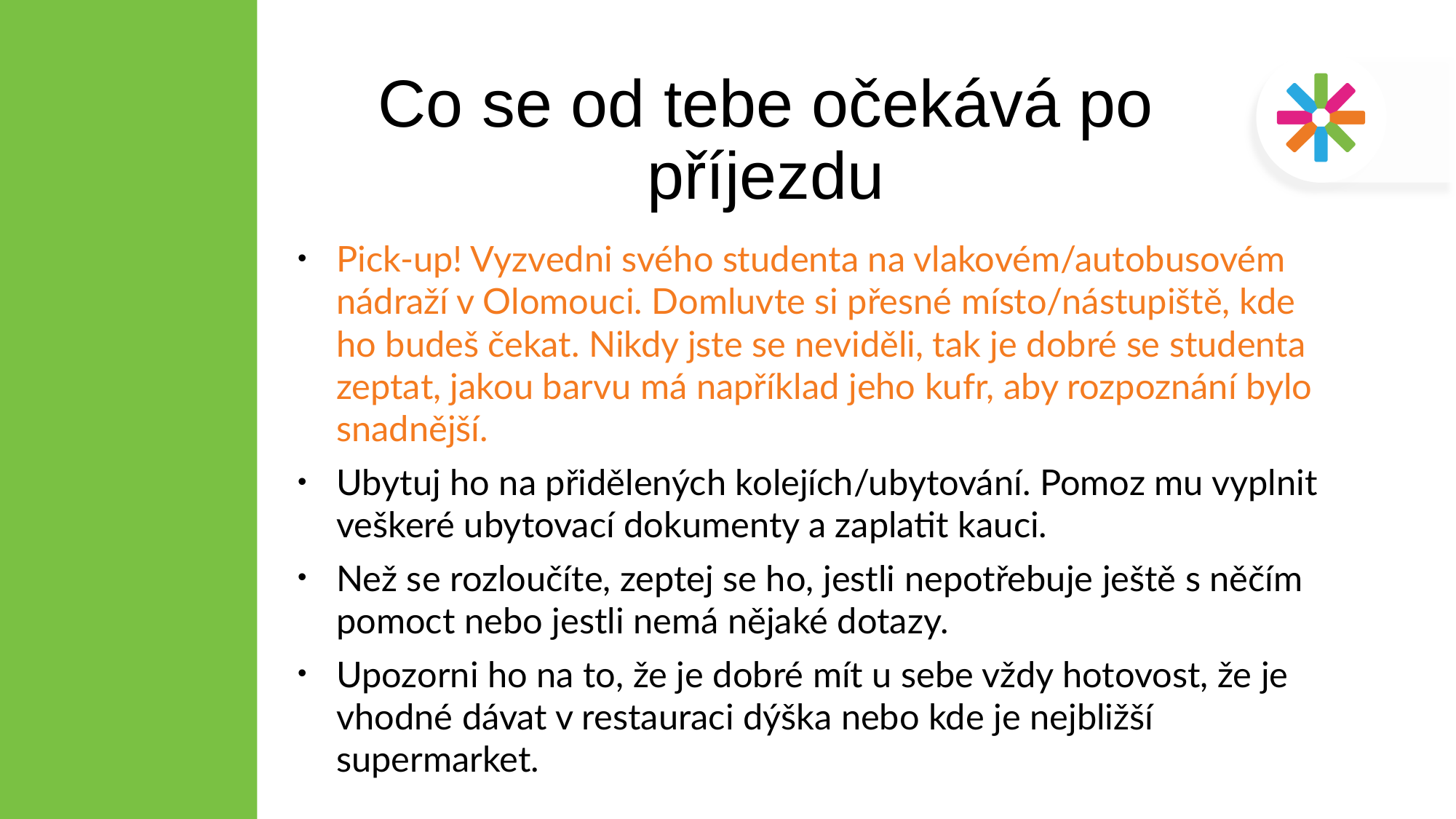

# Co se od tebe očekává po příjezdu
Pick-up! Vyzvedni svého studenta na vlakovém/autobusovém nádraží v Olomouci. Domluvte si přesné místo/nástupiště, kde ho budeš čekat. Nikdy jste se neviděli, tak je dobré se studenta zeptat, jakou barvu má například jeho kufr, aby rozpoznání bylo snadnější.
Ubytuj ho na přidělených kolejích/ubytování. Pomoz mu vyplnit veškeré ubytovací dokumenty a zaplatit kauci.
Než se rozloučíte, zeptej se ho, jestli nepotřebuje ještě s něčím pomoct nebo jestli nemá nějaké dotazy.
Upozorni ho na to, že je dobré mít u sebe vždy hotovost, že je vhodné dávat v restauraci dýška nebo kde je nejbližší supermarket.